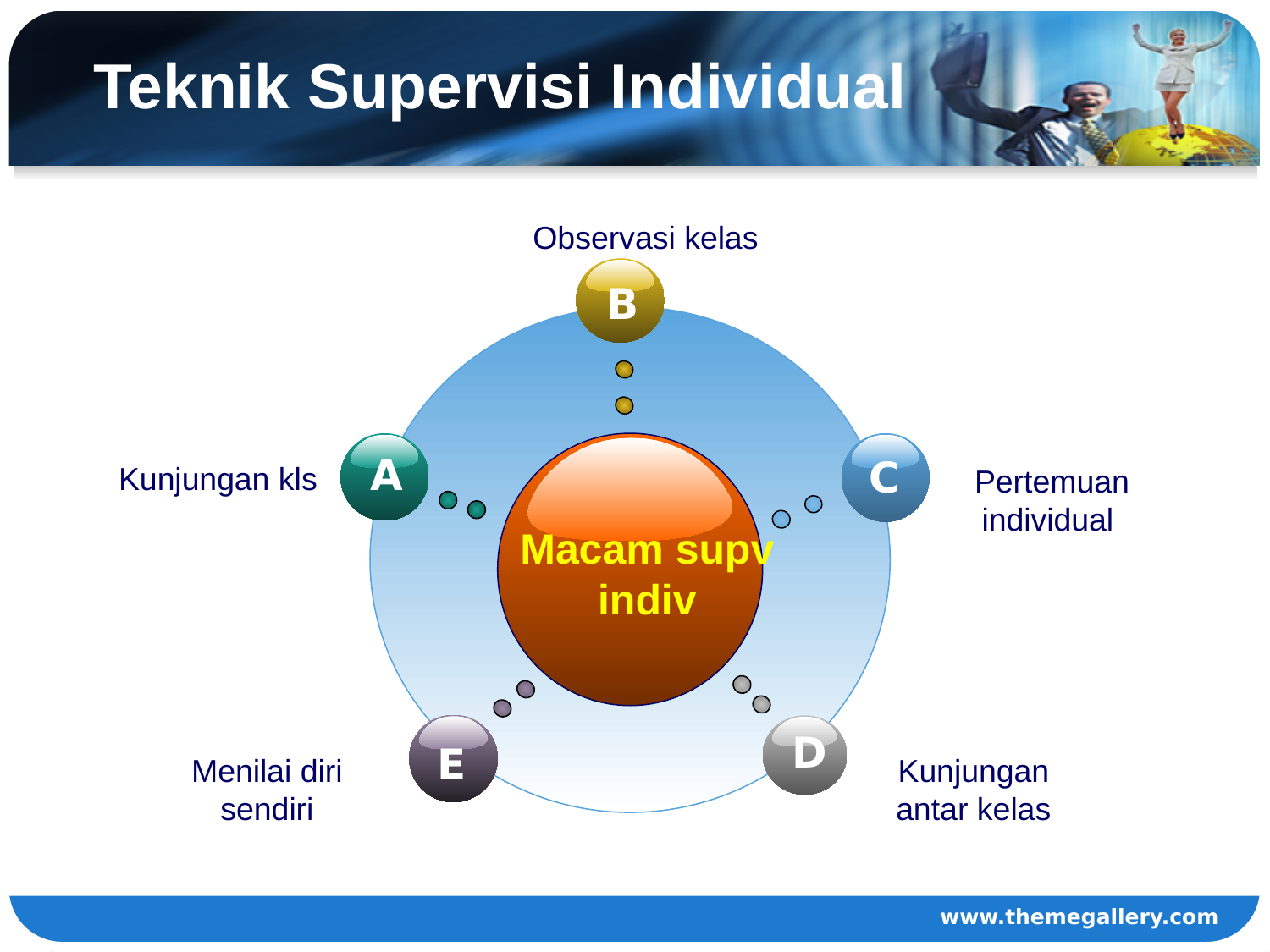

# Teknik Supervisi Individual
Observasi kelas

B

A

C
Kunjungan kls
Pertemuan individual

Macam supv
indiv

E

D
Menilai diri sendiri
Kunjungan antar kelas
www.themegallery.com